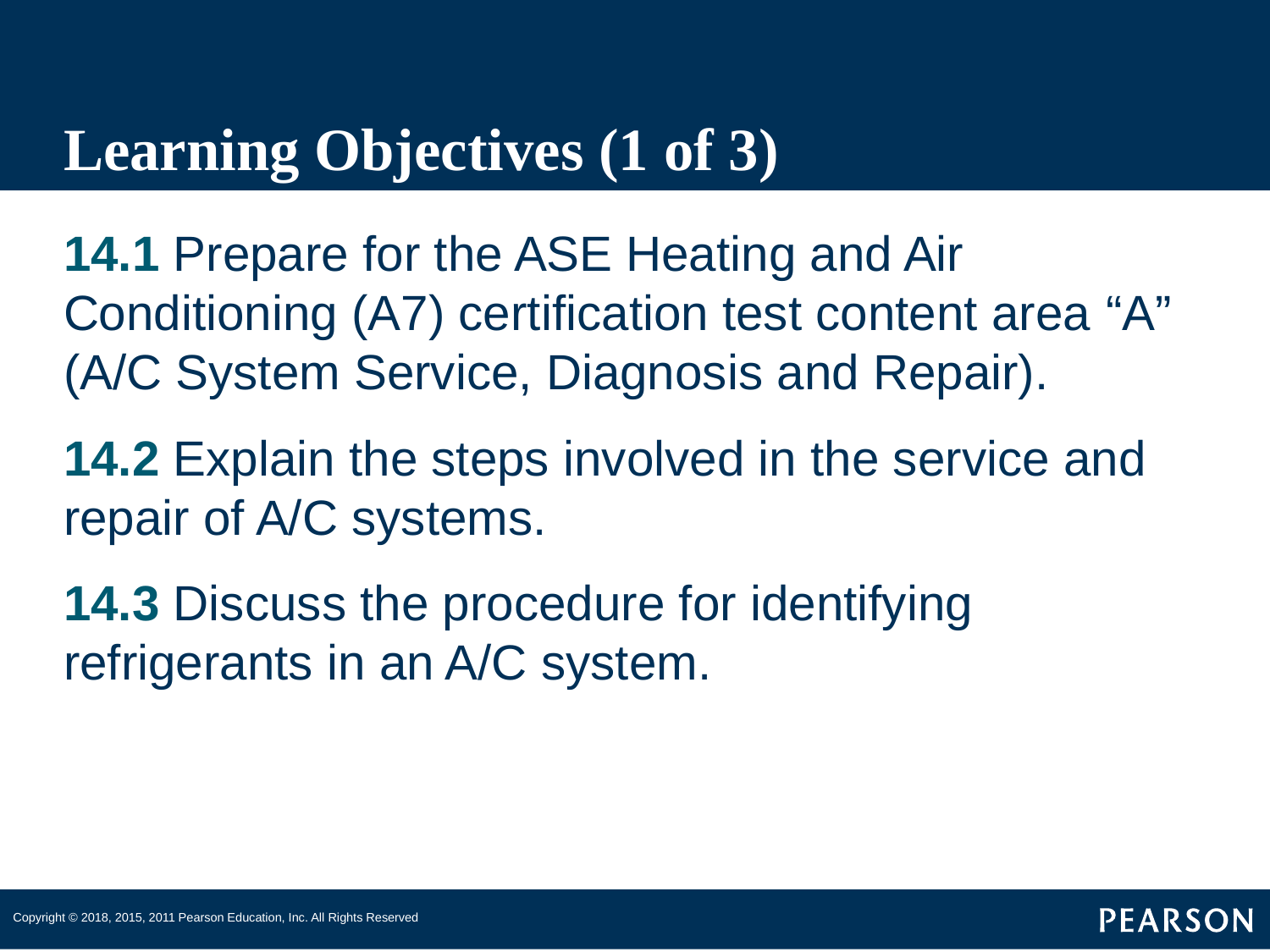

# Learning Objectives (1 of 3)
14.1 Prepare for the ASE Heating and Air Conditioning (A7) certification test content area “A” (A/C System Service, Diagnosis and Repair).
14.2 Explain the steps involved in the service and repair of A/C systems.
14.3 Discuss the procedure for identifying refrigerants in an A/C system.